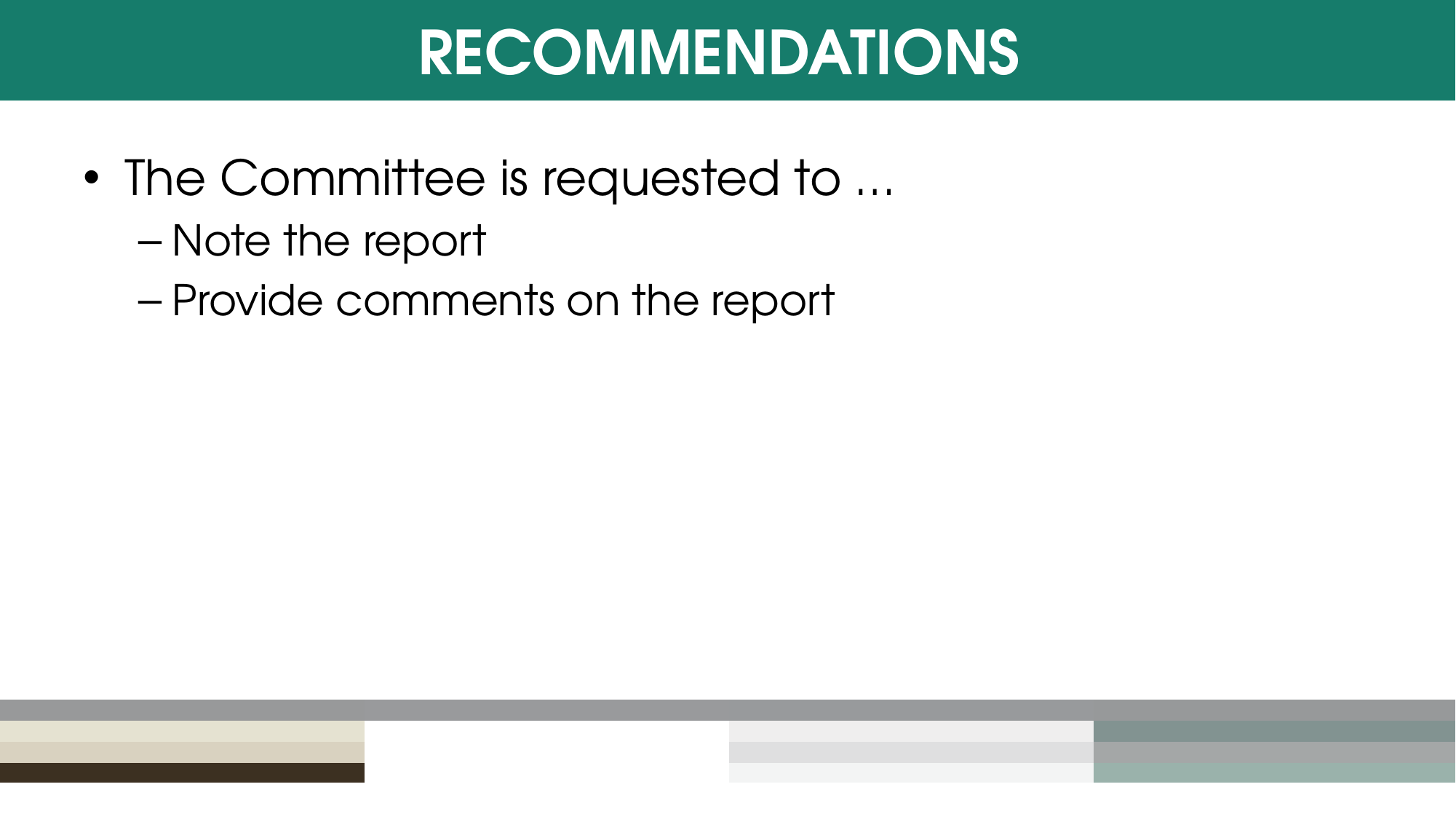

# RECOMMENDATIONS
The Committee is requested to …
Note the report
Provide comments on the report